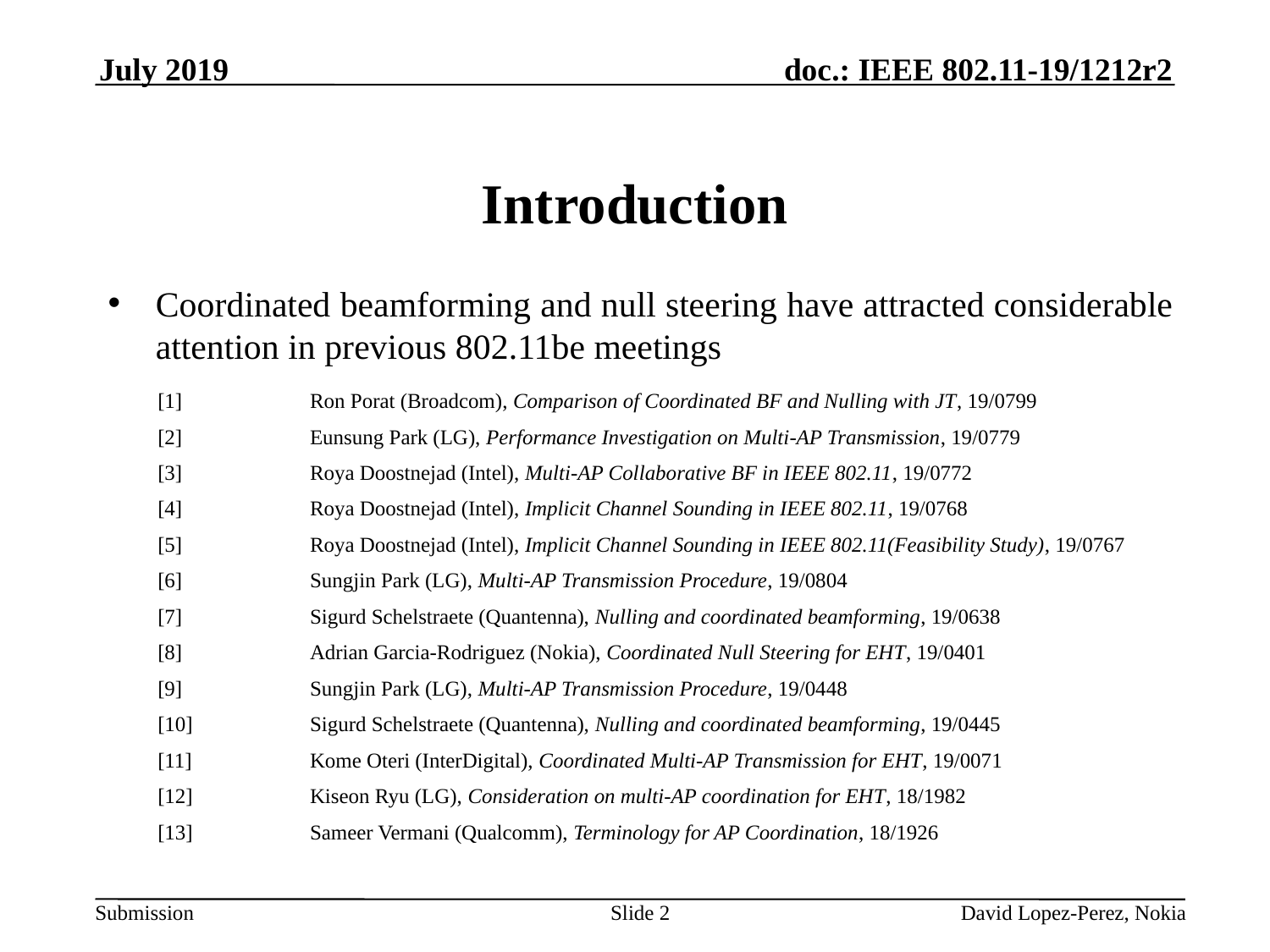

July 2019
# Introduction
Coordinated beamforming and null steering have attracted considerable attention in previous 802.11be meetings
[1] 	Ron Porat (Broadcom), Comparison of Coordinated BF and Nulling with JT, 19/0799
[2] 	Eunsung Park (LG), Performance Investigation on Multi-AP Transmission, 19/0779
[3] 	Roya Doostnejad (Intel), Multi-AP Collaborative BF in IEEE 802.11, 19/0772
[4] 	Roya Doostnejad (Intel), Implicit Channel Sounding in IEEE 802.11, 19/0768
[5] 	Roya Doostnejad (Intel), Implicit Channel Sounding in IEEE 802.11(Feasibility Study), 19/0767
[6] 	Sungjin Park (LG), Multi-AP Transmission Procedure, 19/0804
[7] 	Sigurd Schelstraete (Quantenna), Nulling and coordinated beamforming, 19/0638
[8] 	Adrian Garcia-Rodriguez (Nokia), Coordinated Null Steering for EHT, 19/0401
[9] 	Sungjin Park (LG), Multi-AP Transmission Procedure, 19/0448
[10] 	Sigurd Schelstraete (Quantenna), Nulling and coordinated beamforming, 19/0445
[11] 	Kome Oteri (InterDigital), Coordinated Multi-AP Transmission for EHT, 19/0071
[12] 	Kiseon Ryu (LG), Consideration on multi-AP coordination for EHT, 18/1982
[13] 	Sameer Vermani (Qualcomm), Terminology for AP Coordination, 18/1926

Slide 2
 David Lopez-Perez, Nokia